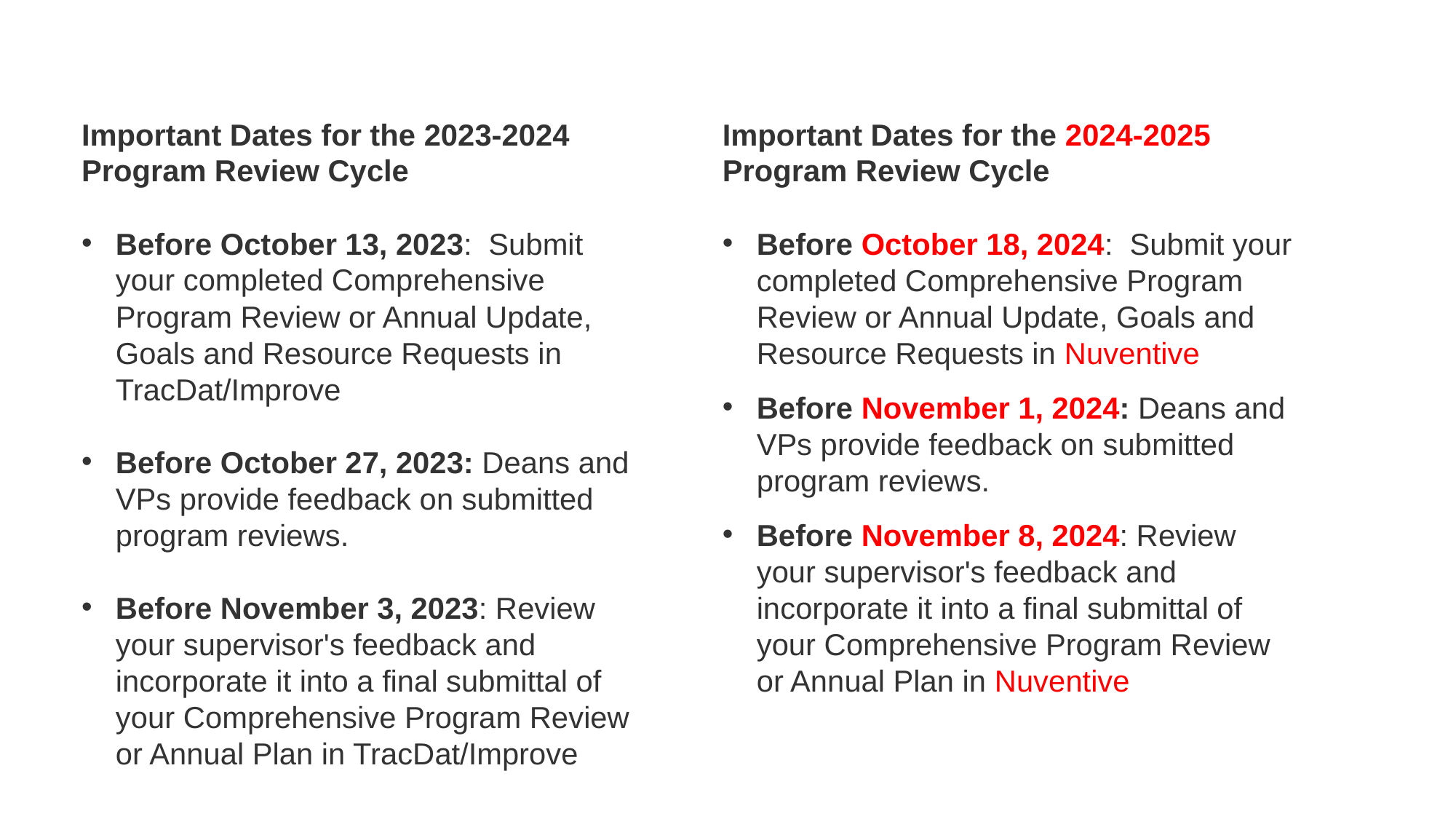

Important Dates for the 2023-2024 Program Review Cycle

Before October 13, 2023:  Submit your completed Comprehensive Program Review or Annual Update, Goals and Resource Requests in TracDat/Improve

Before October 27, 2023: Deans and VPs provide feedback on submitted program reviews.

Before November 3, 2023: Review your supervisor's feedback and incorporate it into a final submittal of your Comprehensive Program Review or Annual Plan in TracDat/Improve
Important Dates for the 2024-2025 Program Review Cycle

Before October 18, 2024:  Submit your completed Comprehensive Program Review or Annual Update, Goals and Resource Requests in Nuventive
Before November 1, 2024: Deans and VPs provide feedback on submitted program reviews.
Before November 8, 2024: Review your supervisor's feedback and incorporate it into a final submittal of your Comprehensive Program Review or Annual Plan in Nuventive